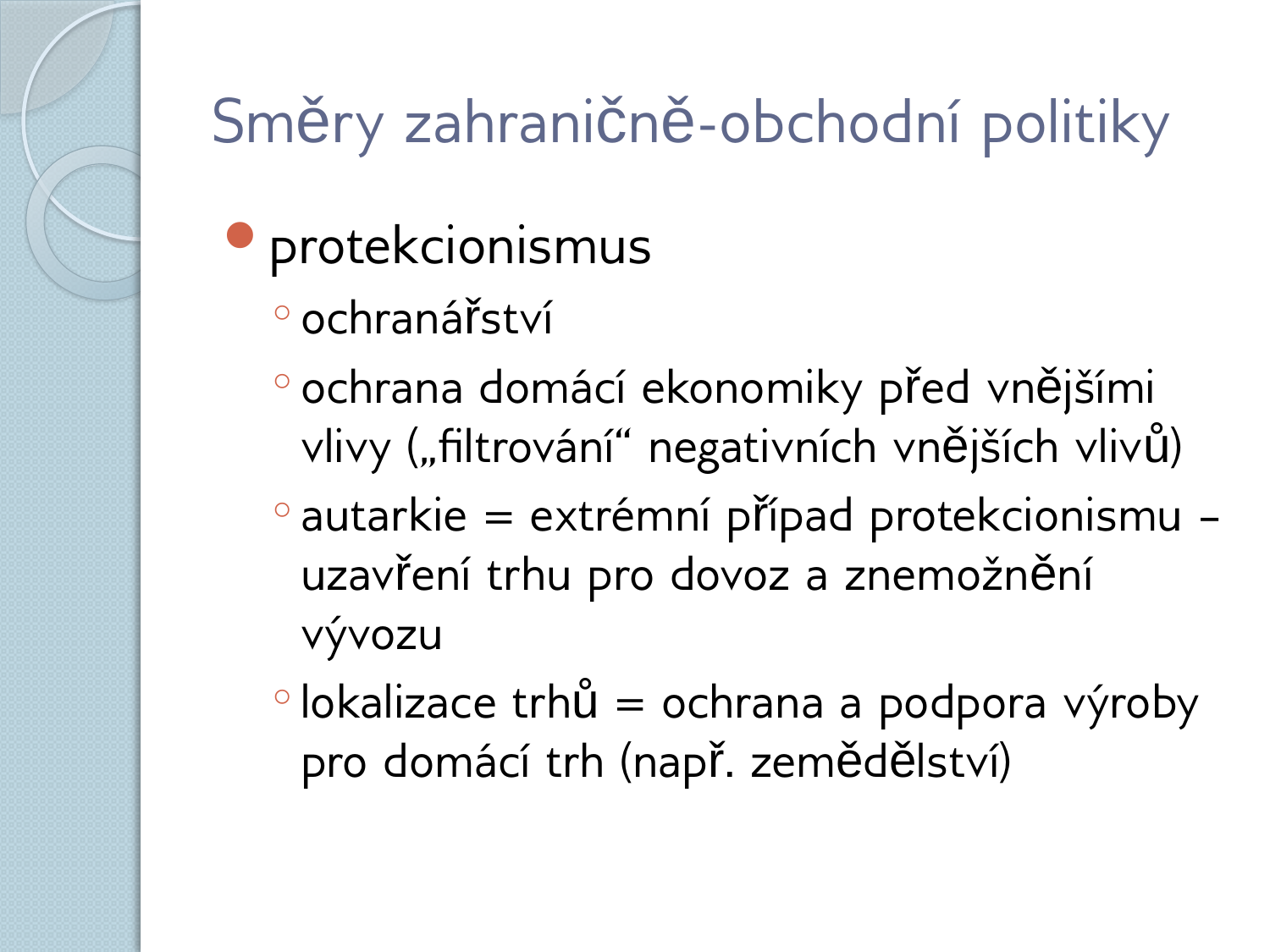

# Směry zahraničně-obchodní politiky
protekcionismus
ochranářství
ochrana domácí ekonomiky před vnějšími vlivy („filtrování“ negativních vnějších vlivů)
autarkie = extrémní případ protekcionismu – uzavření trhu pro dovoz a znemožnění vývozu
lokalizace trhů = ochrana a podpora výroby pro domácí trh (např. zemědělství)